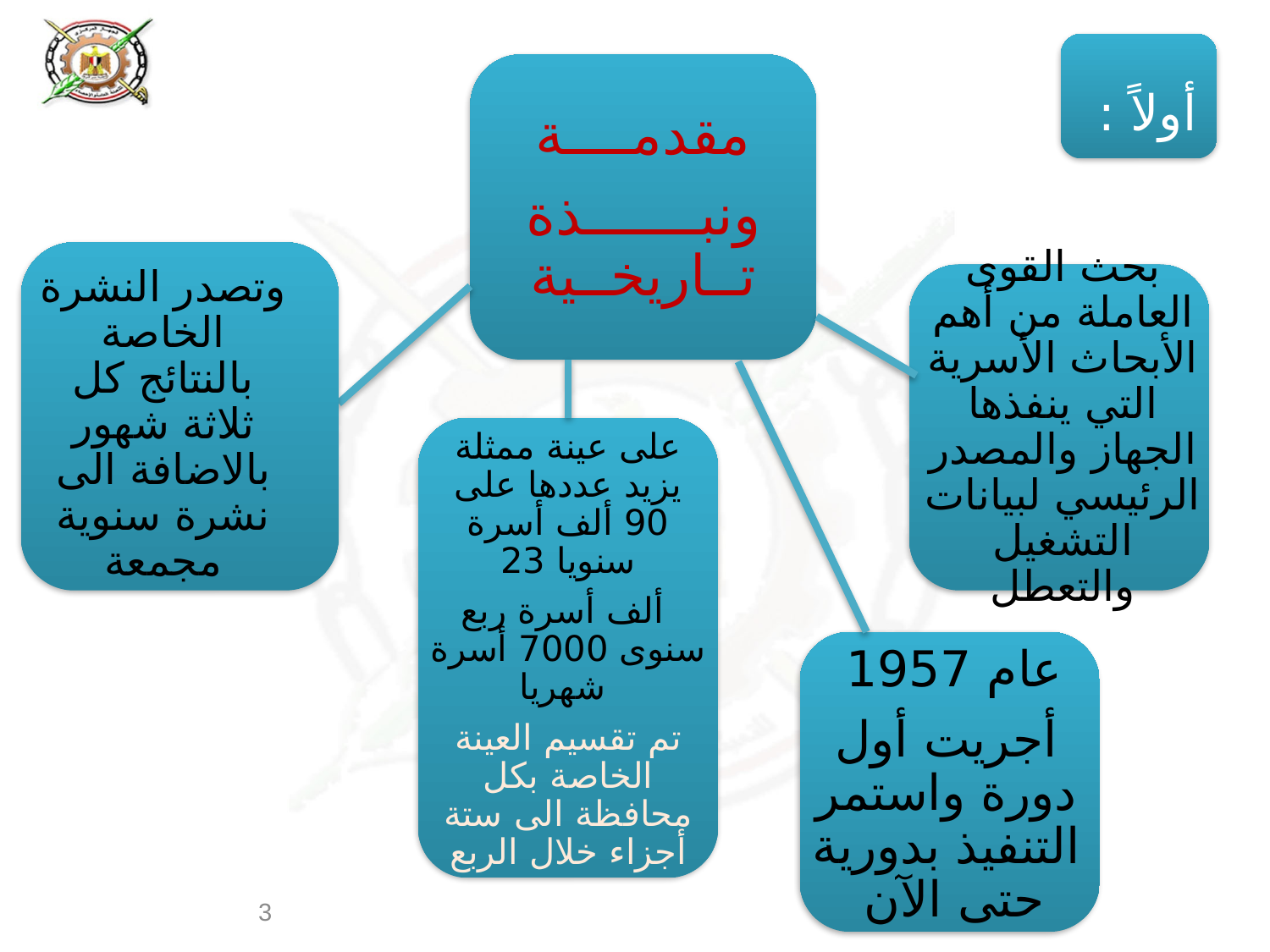

أولاً :

مقدمــــة
ونبـــــــذة تــاريخــية

وتصدر النشرة الخاصة بالنتائج كل ثلاثة شهور بالاضافة الى نشرة سنوية مجمعة

بحث القوى العاملة من أهم الأبحاث الأسرية التي ينفذها الجهاز والمصدر الرئيسي لبيانات التشغيل والتعطل

على عينة ممثلة يزيد عددها على 90 ألف أسرة سنويا 23
 ألف أسرة ربع سنوى 7000 أسرة  شهريا
تم تقسيم العينة الخاصة بكل محافظة الى ستة أجزاء خلال الربع

عام 1957
أجريت أول دورة واستمر التنفيذ بدورية حتى الآن
3